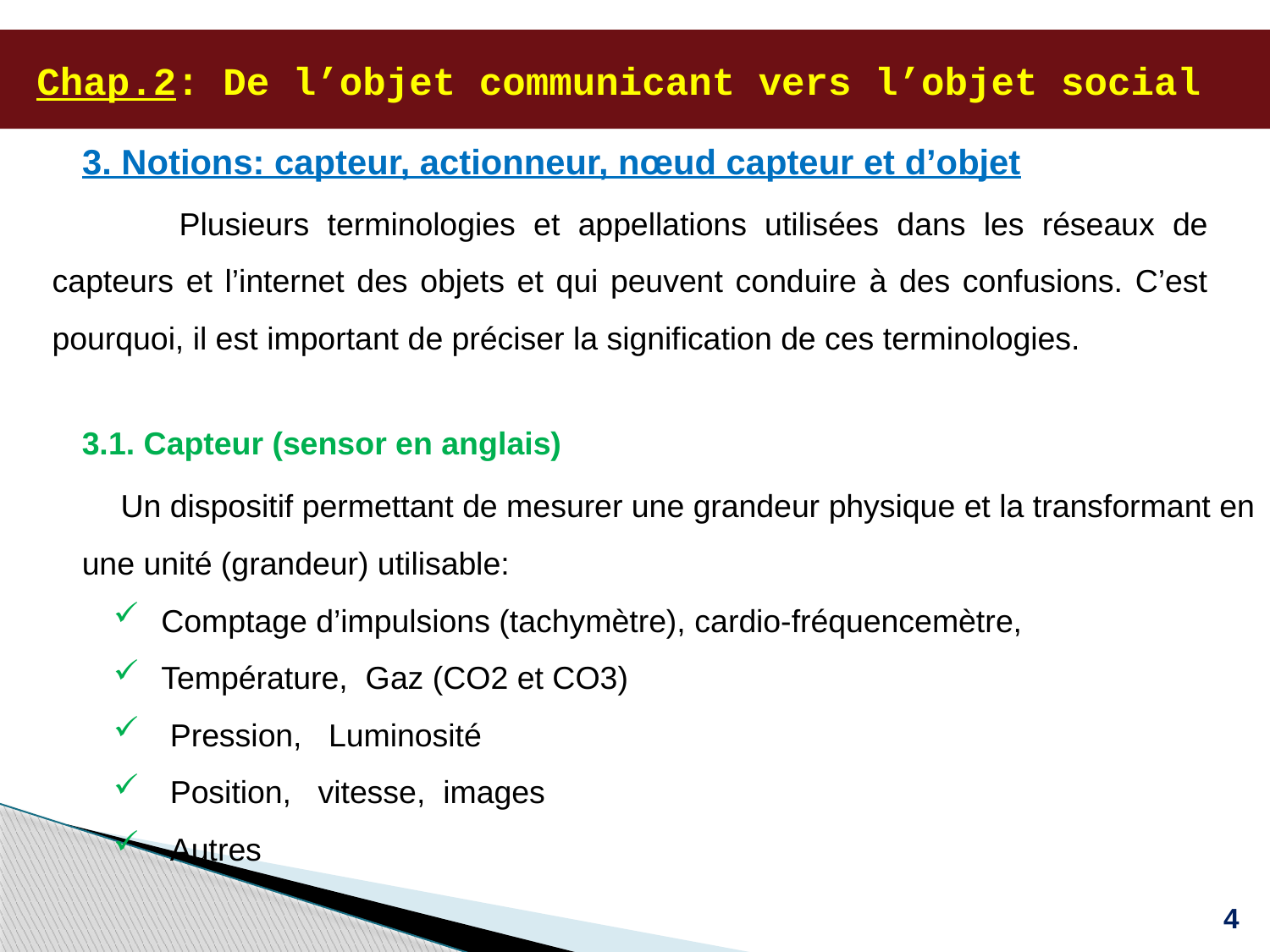

# Chap.2: De l’objet communicant vers l’objet social
3. Notions: capteur, actionneur, nœud capteur et d’objet
	Plusieurs terminologies et appellations utilisées dans les réseaux de capteurs et l’internet des objets et qui peuvent conduire à des confusions. C’est pourquoi, il est important de préciser la signification de ces terminologies.
3.1. Capteur (sensor en anglais)
    Un dispositif permettant de mesurer une grandeur physique et la transformant en une unité (grandeur) utilisable:
  Comptage d’impulsions (tachymètre), cardio-fréquencemètre,
  Température,  Gaz (CO2 et CO3)
   Pression,   Luminosité
   Position,   vitesse,  images
   Autres
4